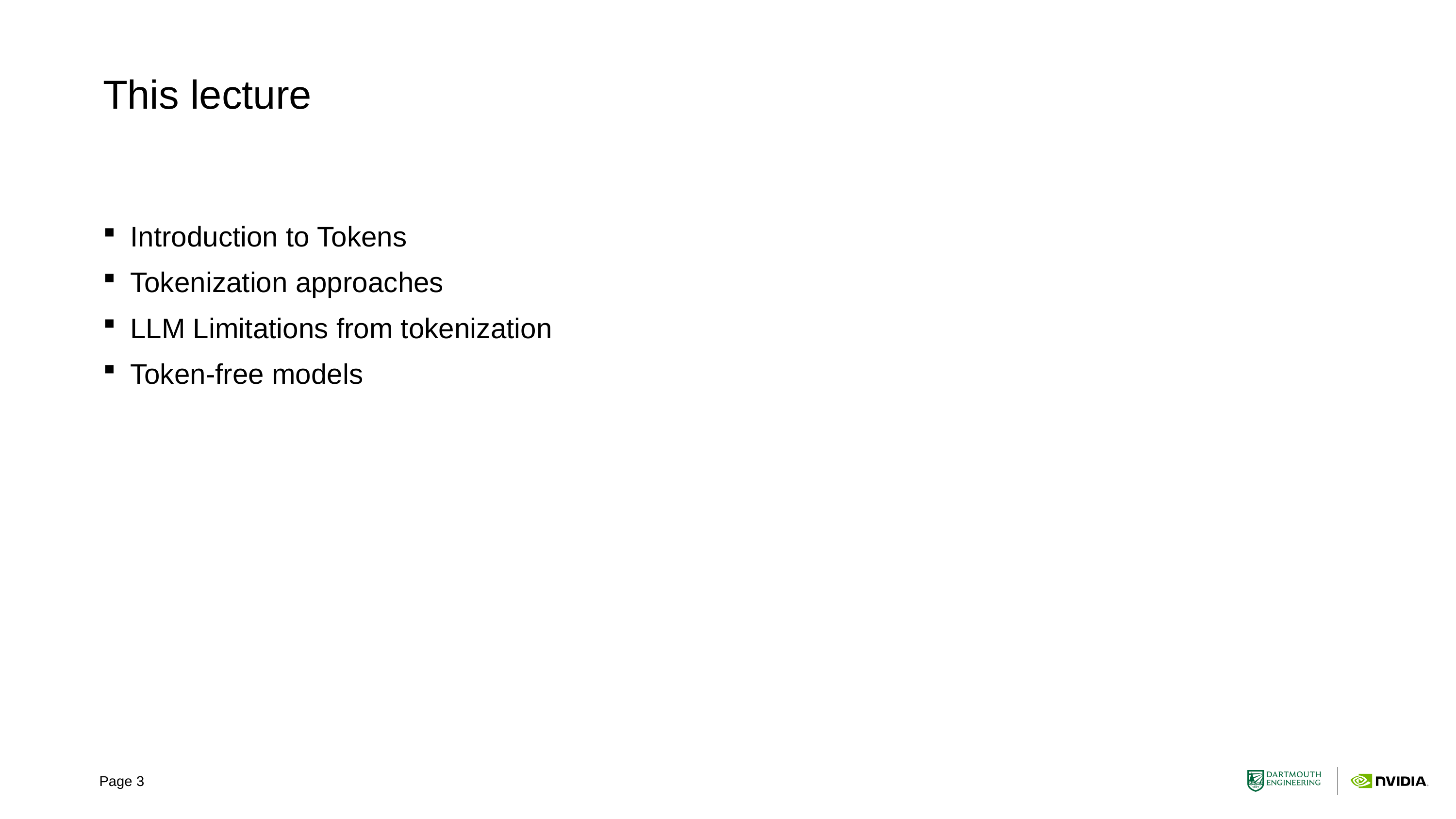

# This lecture
Introduction to Tokens
Tokenization approaches
LLM Limitations from tokenization
Token-free models